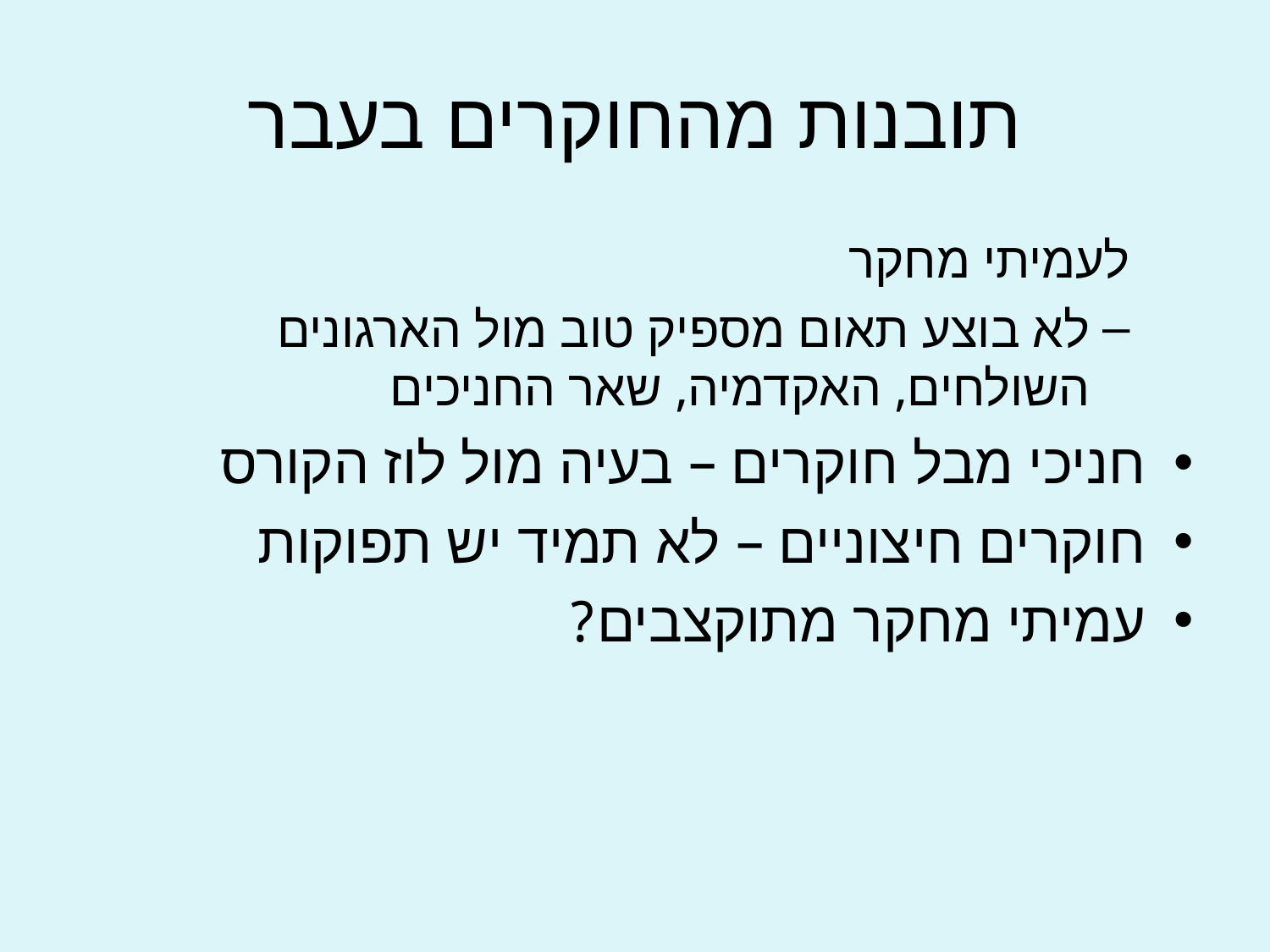

# תובנות מהחוקרים בעבר
לעמיתי מחקר
לא בוצע תאום מספיק טוב מול הארגונים השולחים, האקדמיה, שאר החניכים
חניכי מבל חוקרים – בעיה מול לוז הקורס
חוקרים חיצוניים – לא תמיד יש תפוקות
עמיתי מחקר מתוקצבים?